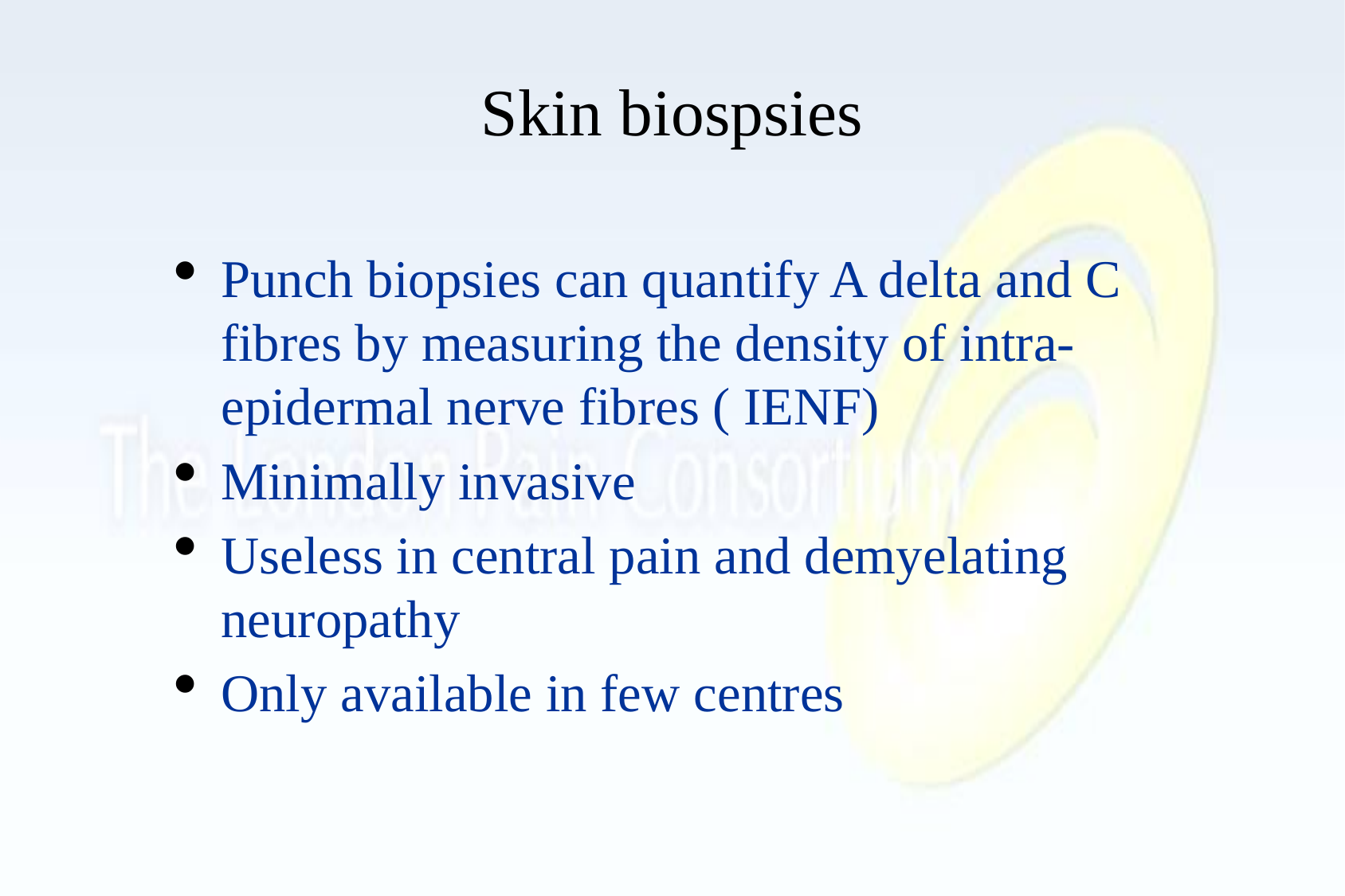

# Skin biospsies
Punch biopsies can quantify A delta and C fibres by measuring the density of intra-epidermal nerve fibres ( IENF)
Minimally invasive
Useless in central pain and demyelating neuropathy
Only available in few centres